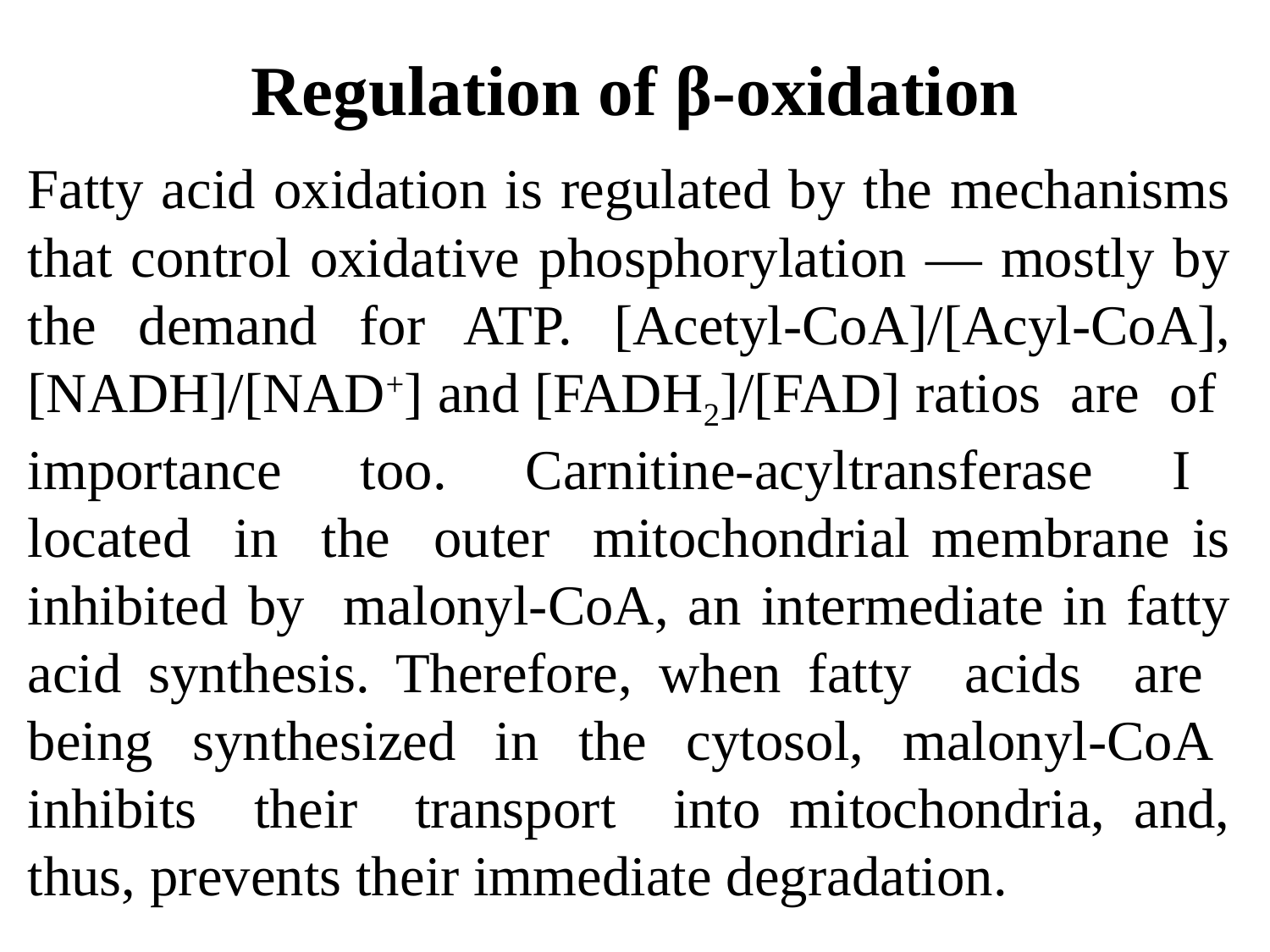

# Regulation of β-oxidation
Fatty acid oxidation is regulated by the mechanisms that control oxidative phosphorylation — mostly by the demand for ATP. [Acetyl-CoA]/[Acyl-CoA], [NADH]/[NAD+] and [FADH2]/[FAD] ratios  are  of  importance  too.  Carnitine-acyltransferase  I  located  in  the  outer  mitochondrial membrane is inhibited by  malonyl-CoA, an intermediate in fatty acid synthesis. Therefore, when fatty  acids  are  being  synthesized  in  the  cytosol,  malonyl-CoA  inhibits  their  transport  into mitochondria, and, thus, prevents their immediate degradation.